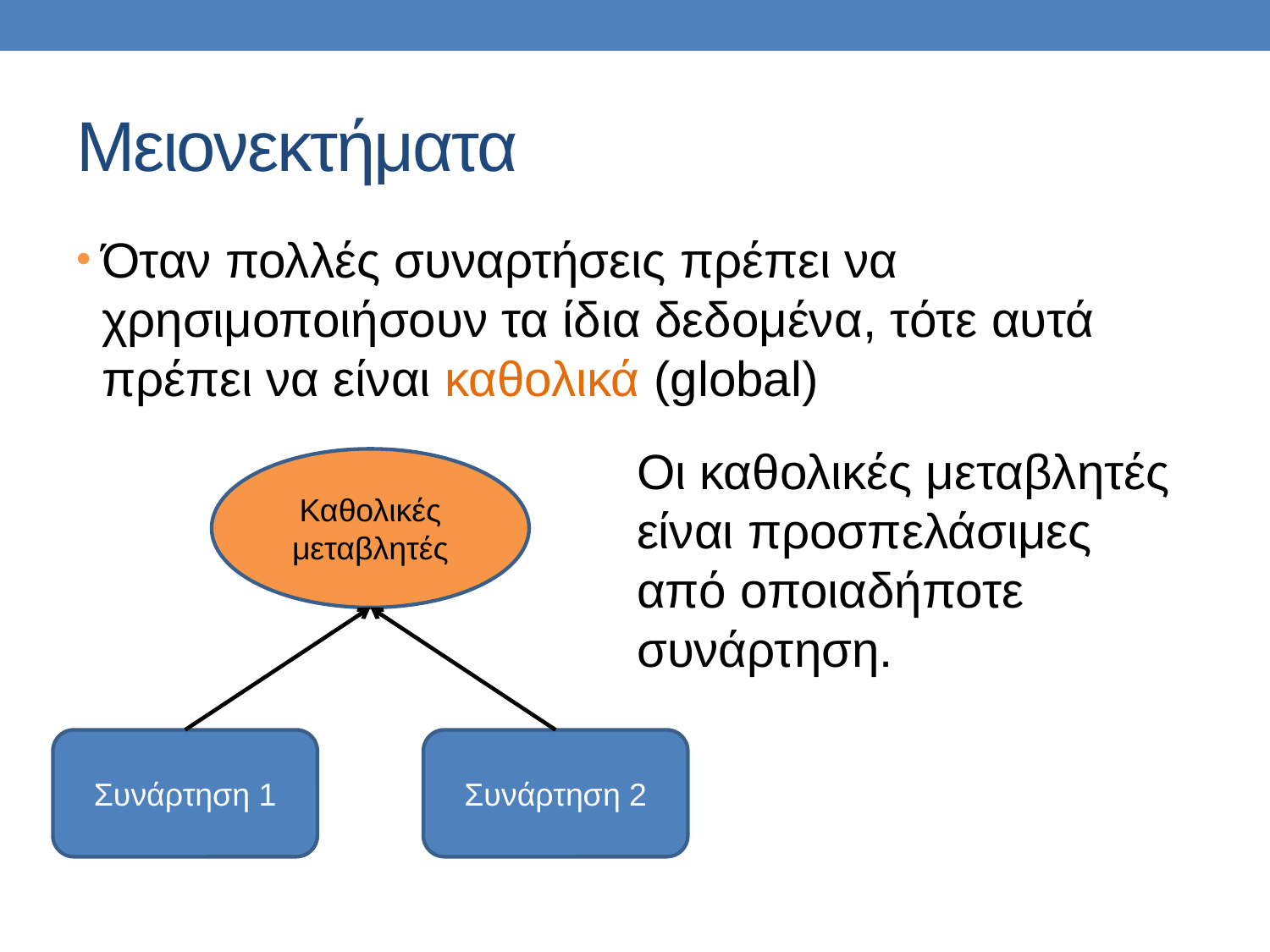

# Μειονεκτήματα
Όταν πολλές συναρτήσεις πρέπει να χρησιμοποιήσουν τα ίδια δεδομένα, τότε αυτά πρέπει να είναι καθολικά (global)
Οι καθολικές μεταβλητές είναι προσπελάσιμες από οποιαδήποτε συνάρτηση.
Καθολικές μεταβλητές
Συνάρτηση 1
Συνάρτηση 2